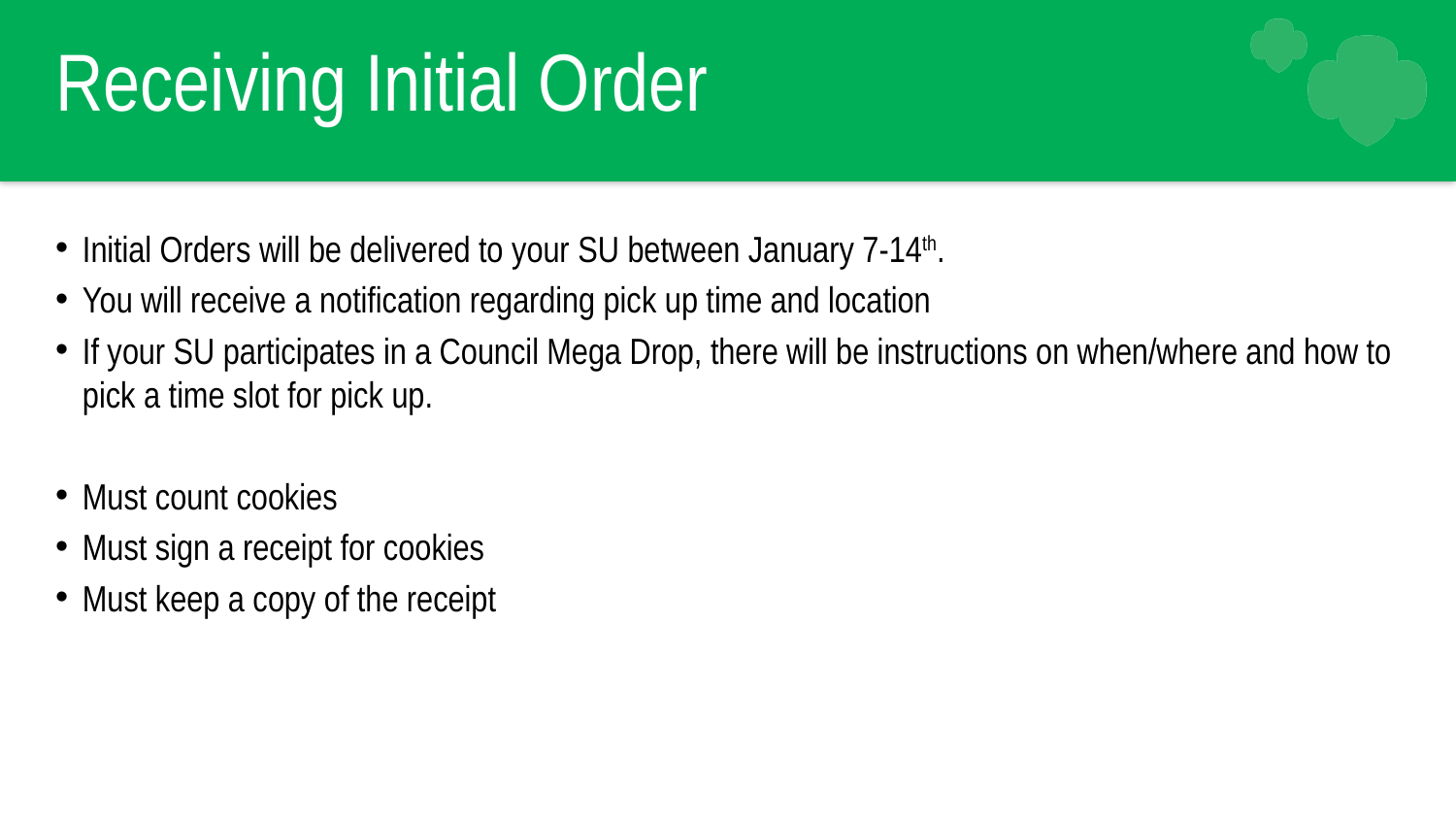

# Receiving Initial Order
Initial Orders will be delivered to your SU between January 7-14th.
You will receive a notification regarding pick up time and location
If your SU participates in a Council Mega Drop, there will be instructions on when/where and how to pick a time slot for pick up.

Must count cookies
Must sign a receipt for cookies
Must keep a copy of the receipt